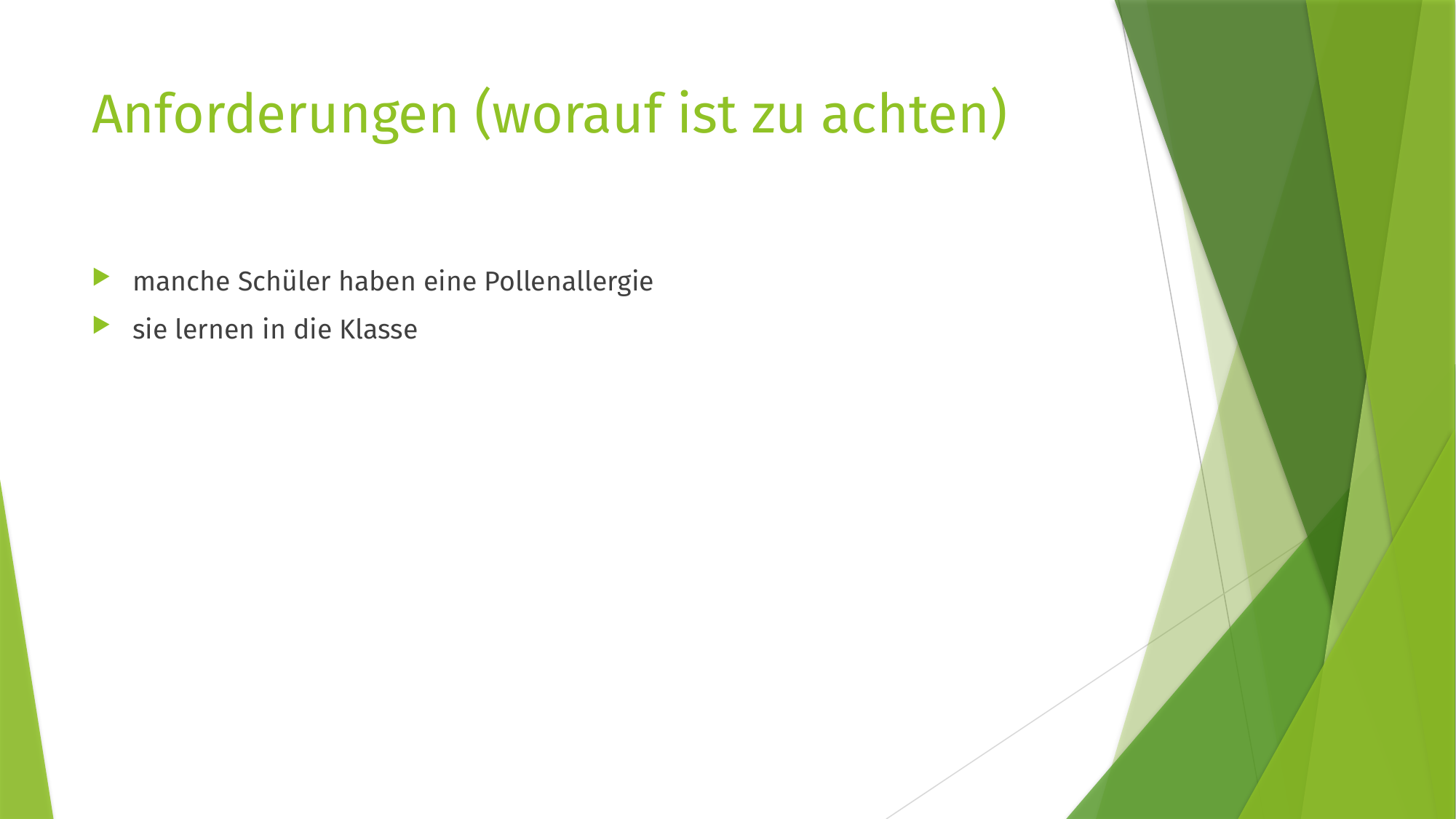

# Anforderungen (worauf ist zu achten)
manche Schüler haben eine Pollenallergie
sie lernen in die Klasse